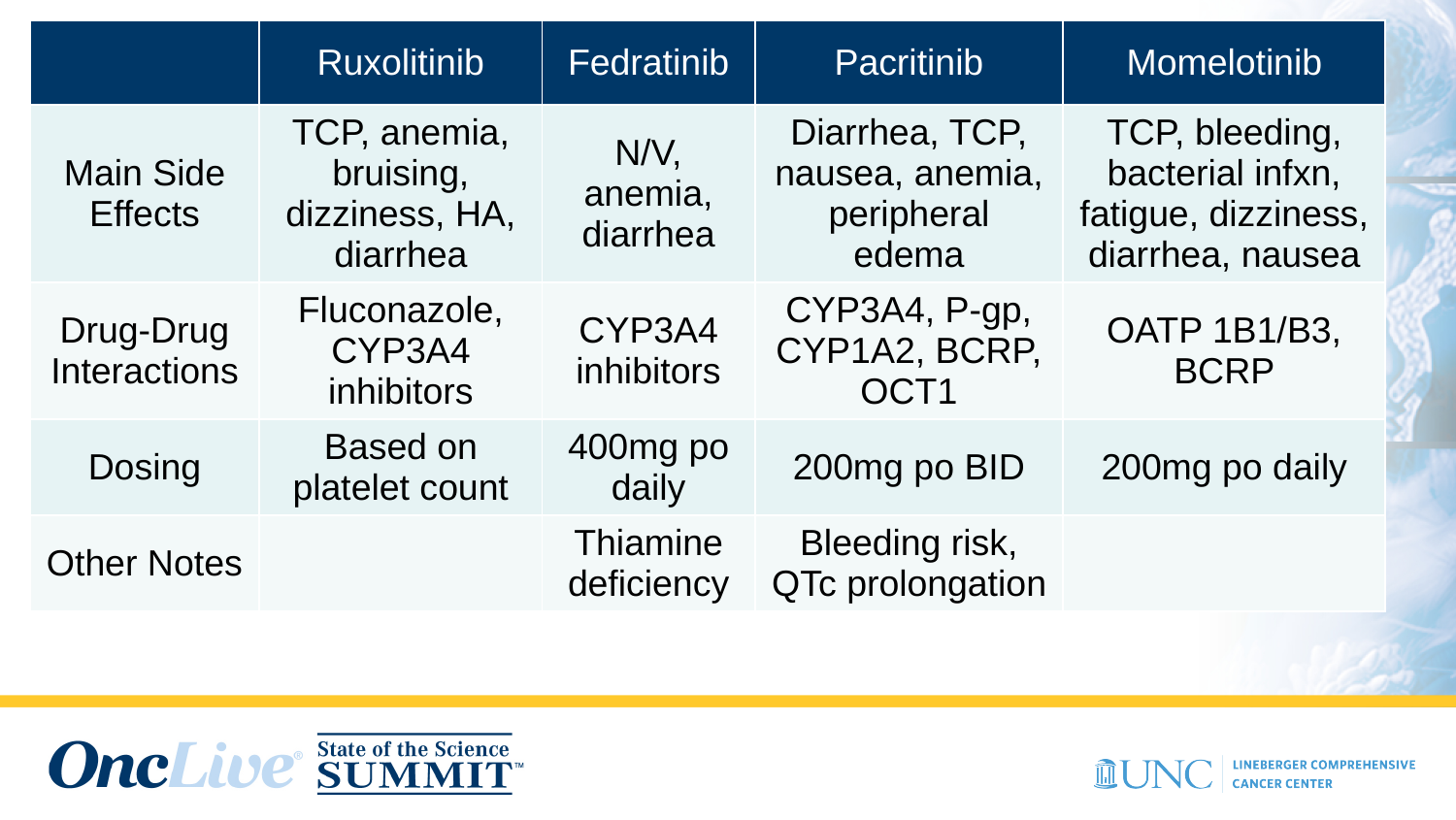

|  | Ruxolitinib | Fedratinib | Pacritinib | Momelotinib |
| --- | --- | --- | --- | --- |
| Main Side Effects | TCP, anemia, bruising, dizziness, HA, diarrhea | N/V, anemia, diarrhea | Diarrhea, TCP, nausea, anemia, peripheral edema | TCP, bleeding, bacterial infxn, fatigue, dizziness, diarrhea, nausea |
| Drug-Drug Interactions | Fluconazole, CYP3A4 inhibitors | CYP3A4 inhibitors | CYP3A4, P-gp, CYP1A2, BCRP, OCT1 | OATP 1B1/B3, BCRP |
| Dosing | Based on platelet count | 400mg po daily | 200mg po BID | 200mg po daily |
| Other Notes |  | Thiamine deficiency | Bleeding risk, QTc prolongation |  |